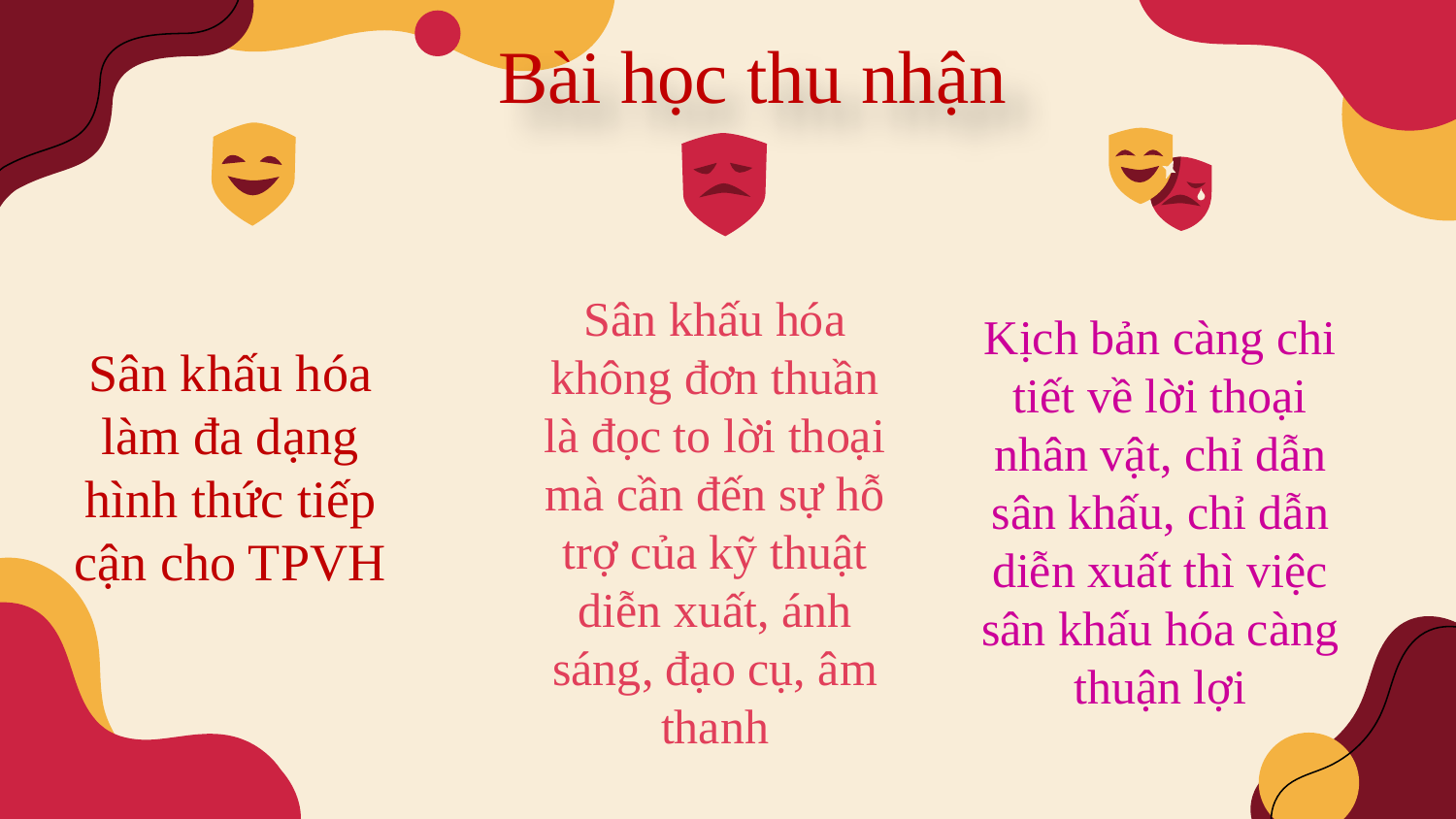

Bài học thu nhận

# Sân khấu hóa làm đa dạng hình thức tiếp cận cho TPVH
Kịch bản càng chi tiết về lời thoại nhân vật, chỉ dẫn sân khấu, chỉ dẫn diễn xuất thì việc sân khấu hóa càng thuận lợi
Sân khấu hóa không đơn thuần là đọc to lời thoại mà cần đến sự hỗ trợ của kỹ thuật diễn xuất, ánh sáng, đạo cụ, âm thanh